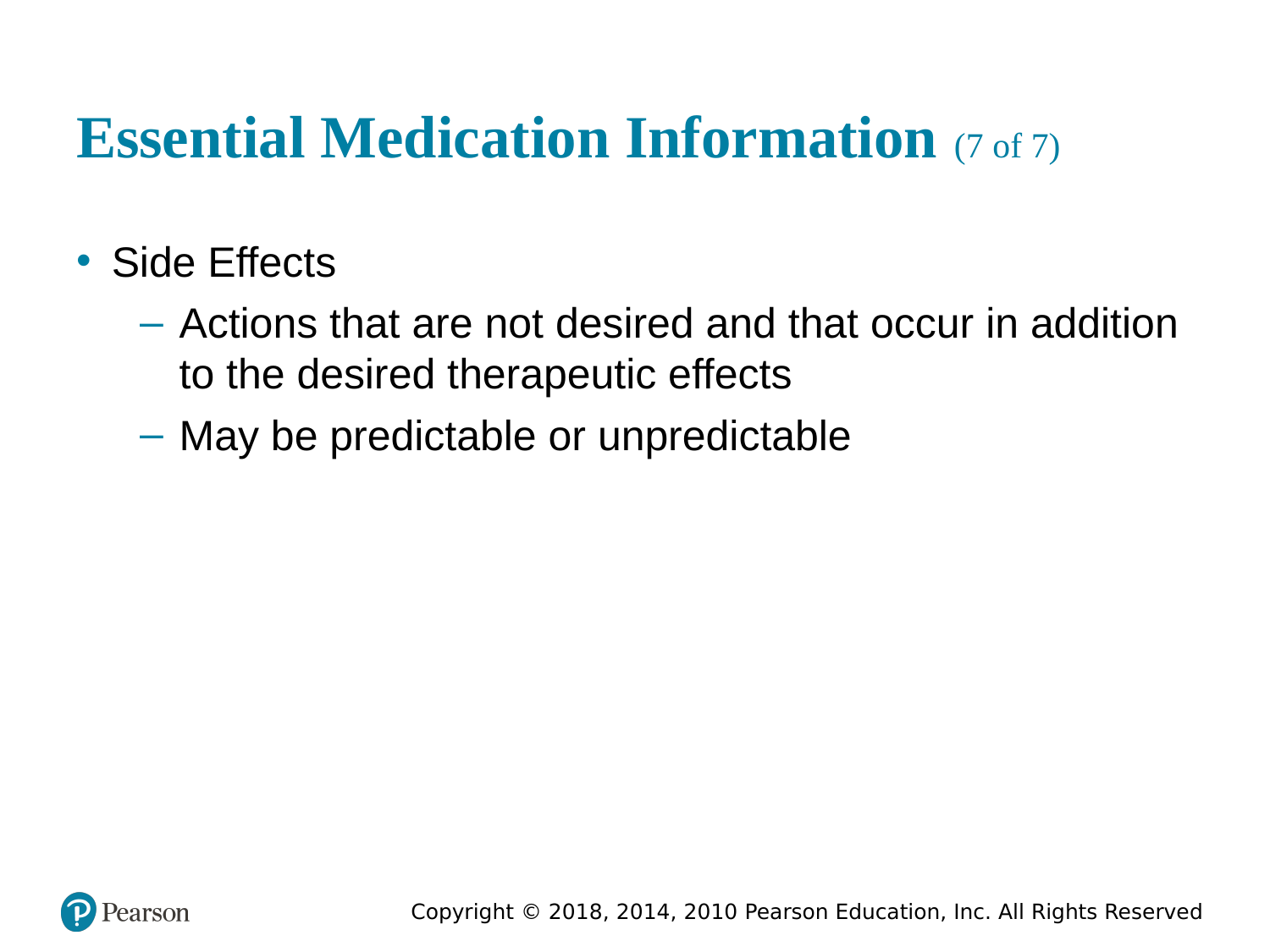

# Essential Medication Information (7 of 7)
Side Effects
Actions that are not desired and that occur in addition to the desired therapeutic effects
May be predictable or unpredictable